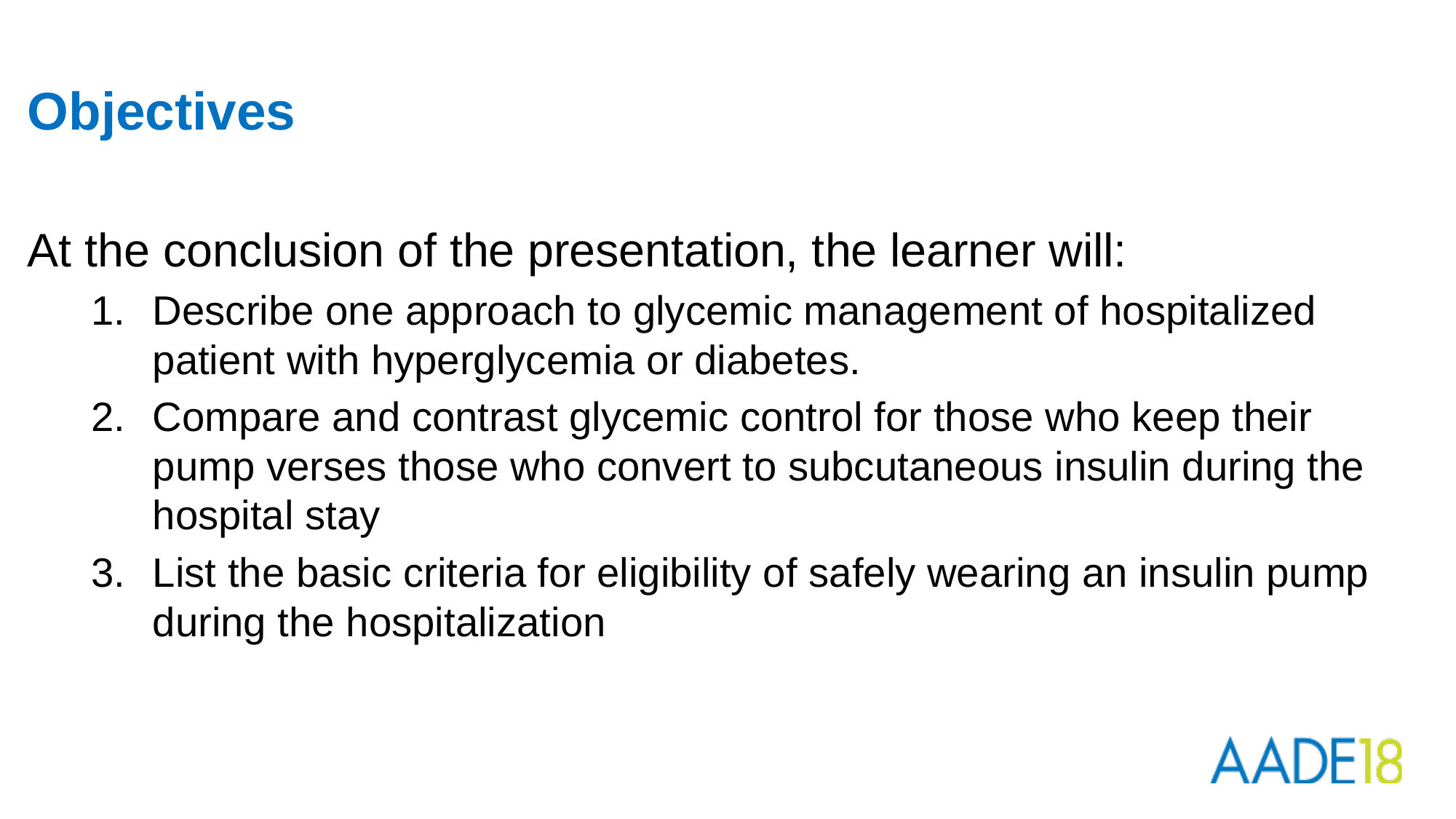

# Objectives
At the conclusion of the presentation, the learner will:
Describe one approach to glycemic management of hospitalized patient with hyperglycemia or diabetes.
Compare and contrast glycemic control for those who keep their pump verses those who convert to subcutaneous insulin during the hospital stay
List the basic criteria for eligibility of safely wearing an insulin pump during the hospitalization